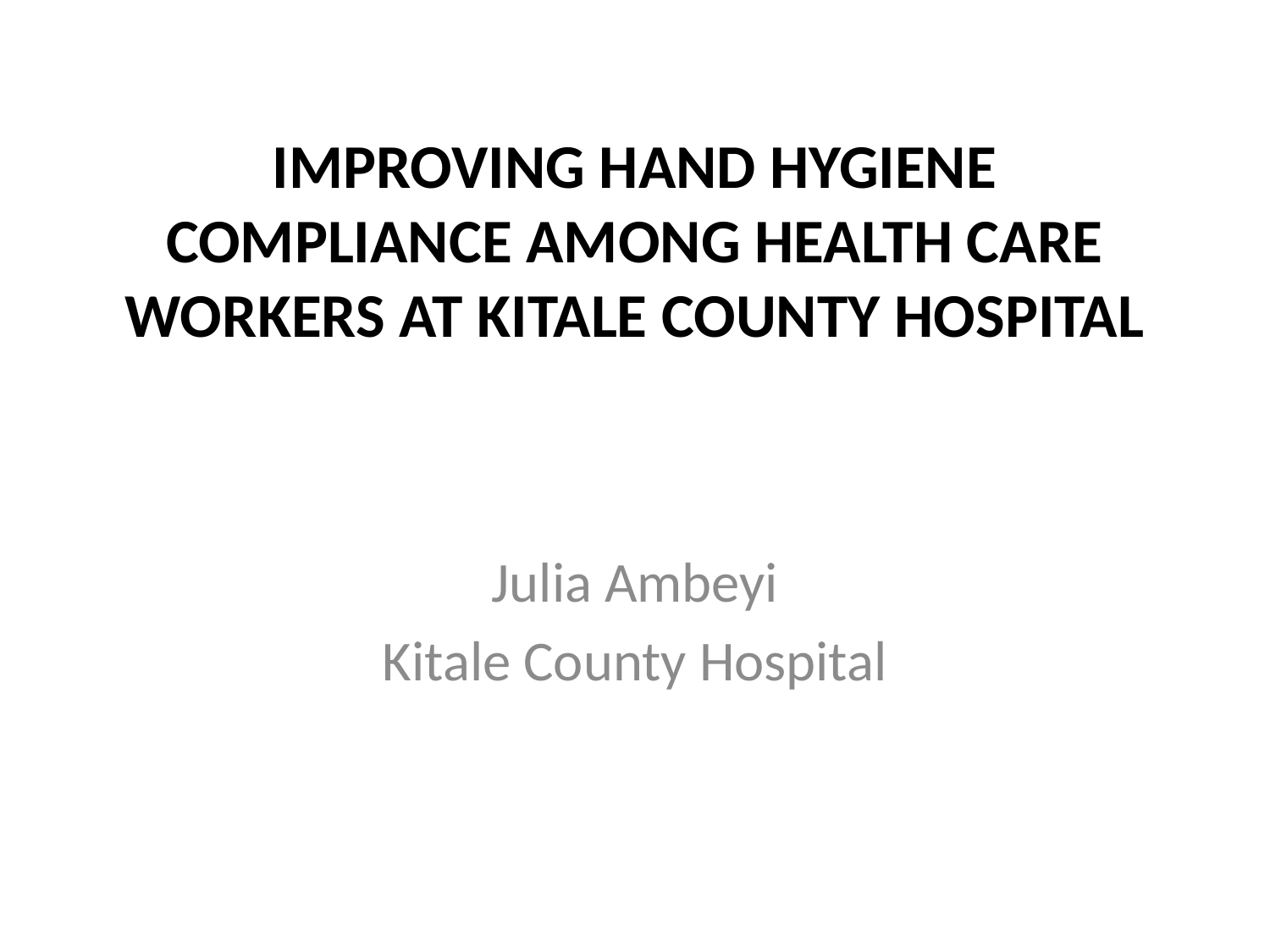

# IMPROVING HAND HYGIENE COMPLIANCE AMONG HEALTH CARE WORKERS AT KITALE COUNTY HOSPITAL
Julia Ambeyi
Kitale County Hospital